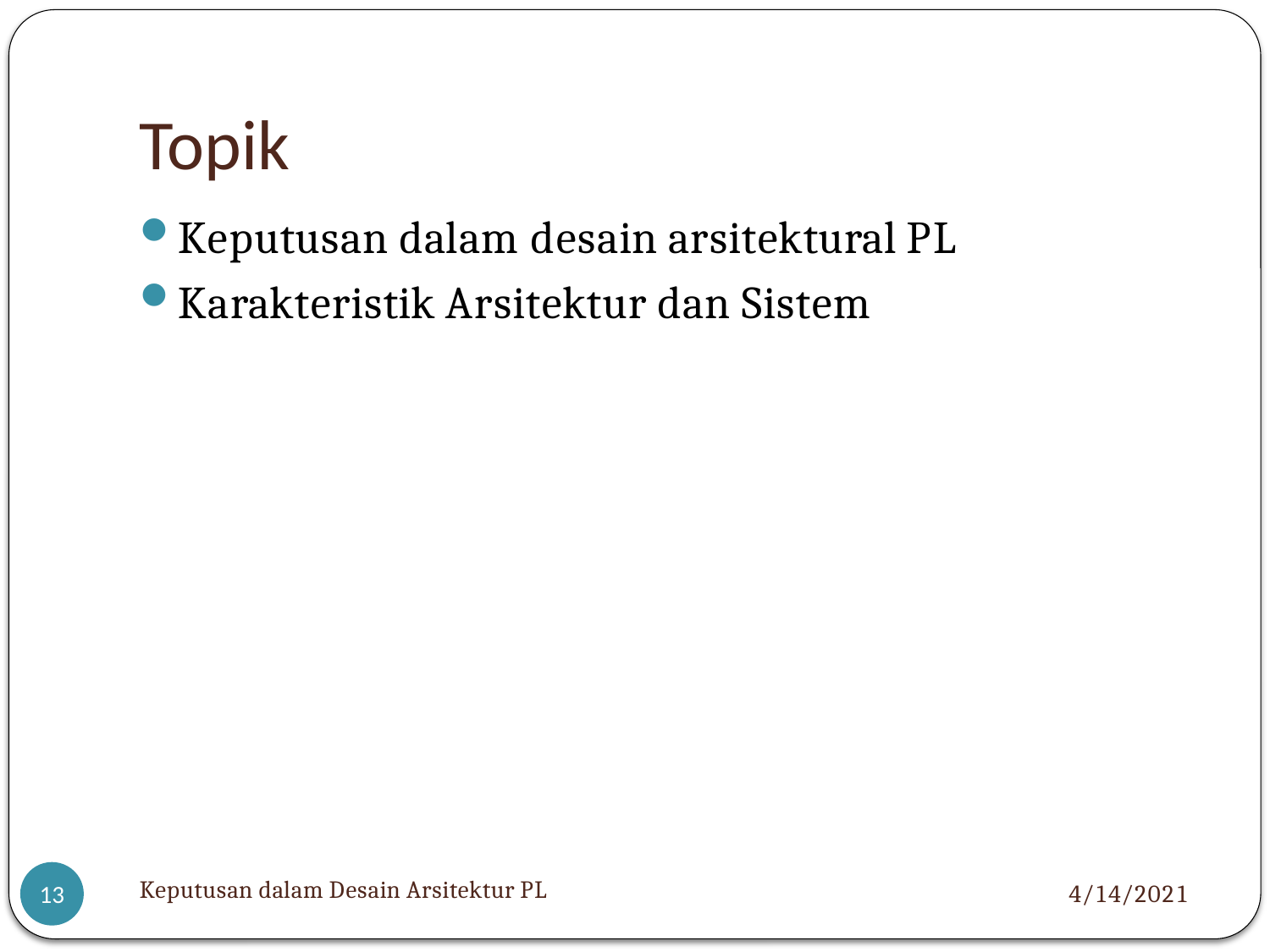

# Topik
Keputusan dalam desain arsitektural PL
Karakteristik Arsitektur dan Sistem
Keputusan dalam Desain Arsitektur PL
4/14/2021
13